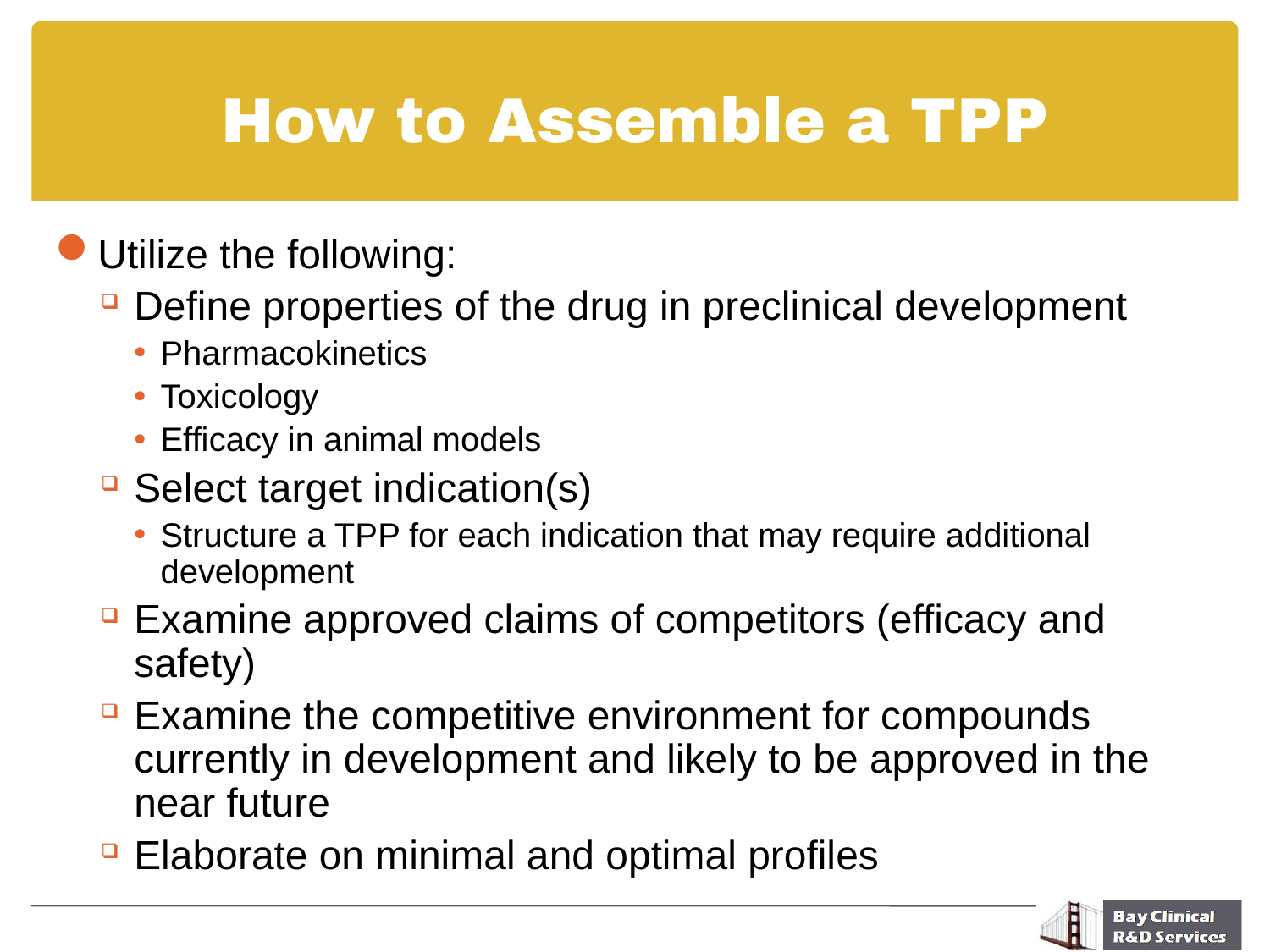

# How to Assemble a TPP
Utilize the following:
Define properties of the drug in preclinical development
Pharmacokinetics
Toxicology
Efficacy in animal models
Select target indication(s)
Structure a TPP for each indication that may require additional development
Examine approved claims of competitors (efficacy and safety)
Examine the competitive environment for compounds currently in development and likely to be approved in the near future
Elaborate on minimal and optimal profiles